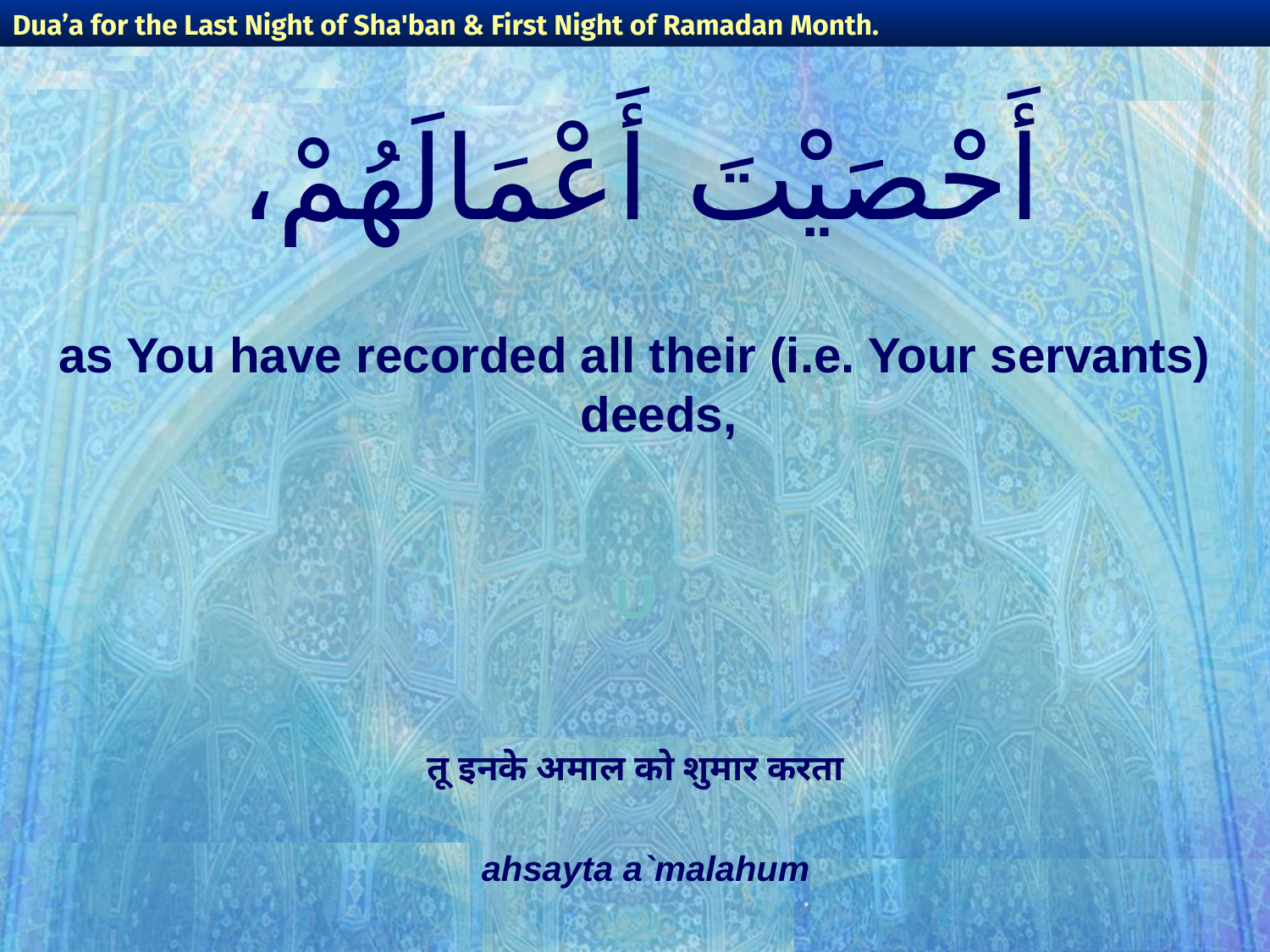

Dua’a for the Last Night of Sha'ban & First Night of Ramadan Month.
# أَحْصَيْتَ أَعْمَالَهُمْ،
as You have recorded all their (i.e. Your servants) deeds,
U
तू इनके अमाल को शुमार करता
ahsayta a`malahum